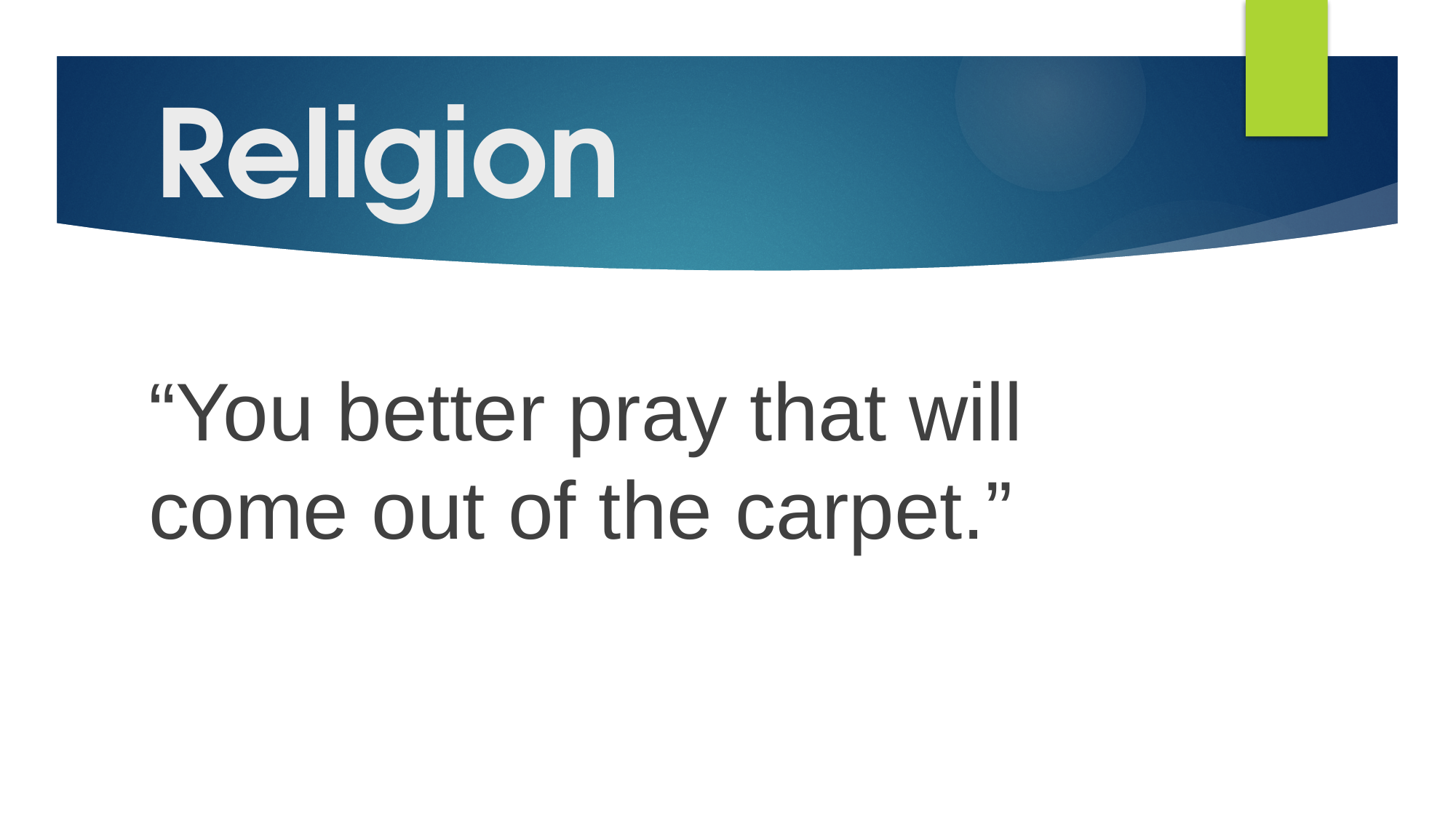

# Religion
“You better pray that will come out of the carpet.”